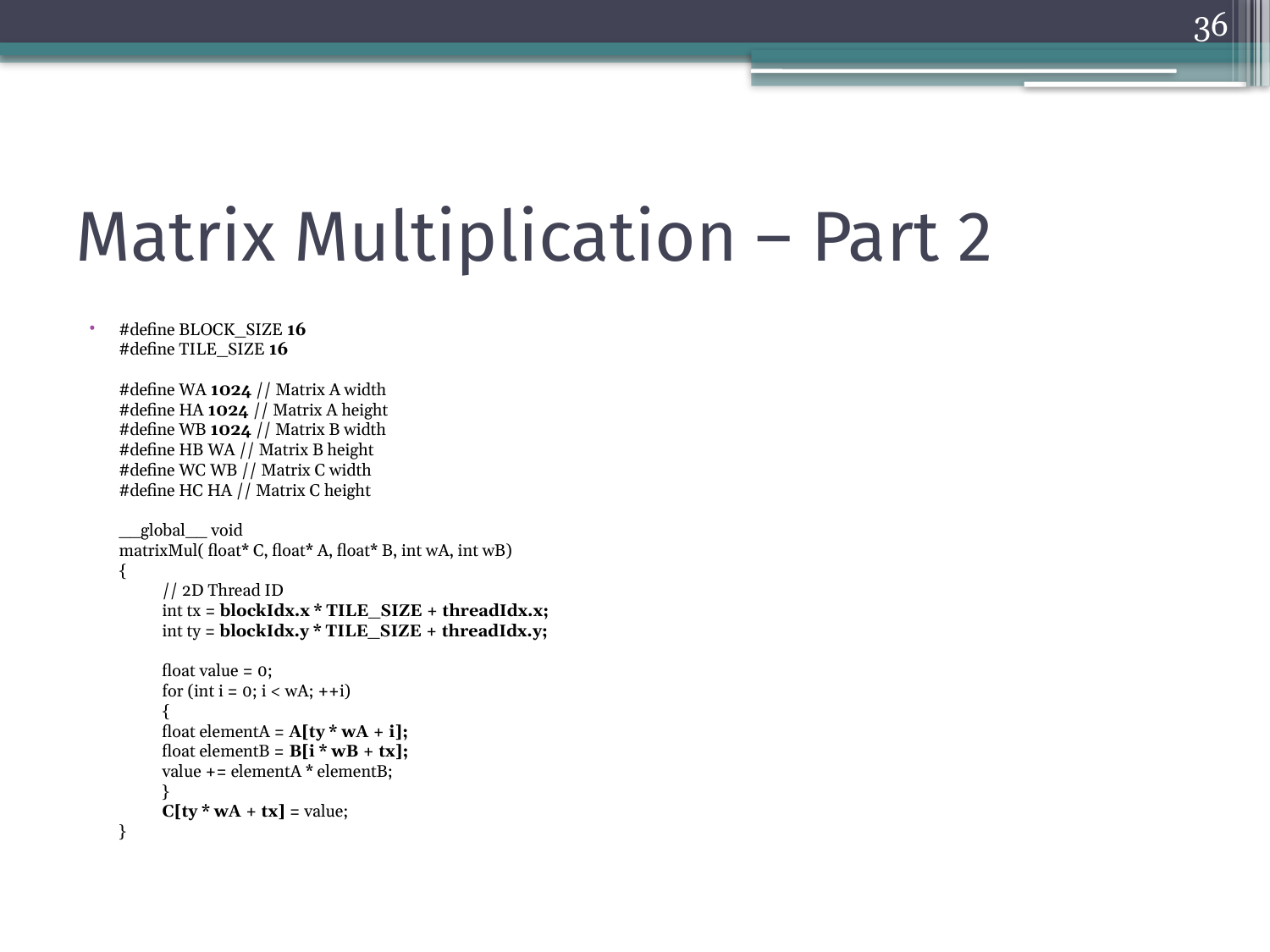

36
# Matrix Multiplication – Part 2
#define BLOCK_SIZE 16
#define TILE_SIZE 16
#define WA 1024 // Matrix A width
#define HA 1024 // Matrix A height
#define WB 1024 // Matrix B width
#define HB WA // Matrix B height
#define WC WB // Matrix C width
#define HC HA // Matrix C height
__global__ void
matrixMul( float* C, float* A, float* B, int wA, int wB)
{
	// 2D Thread ID
	int tx = blockIdx.x * TILE_SIZE + threadIdx.x;
	int ty = blockIdx.y * TILE_SIZE + threadIdx.y;
	float value = 0;
	for (int i = 0; i < wA; ++i)
	{
		float elementA = A[ty * wA + i];
		float elementB = B[i * wB + tx];
		value += elementA * elementB;
	}
	C[ty * wA + tx] = value;
}